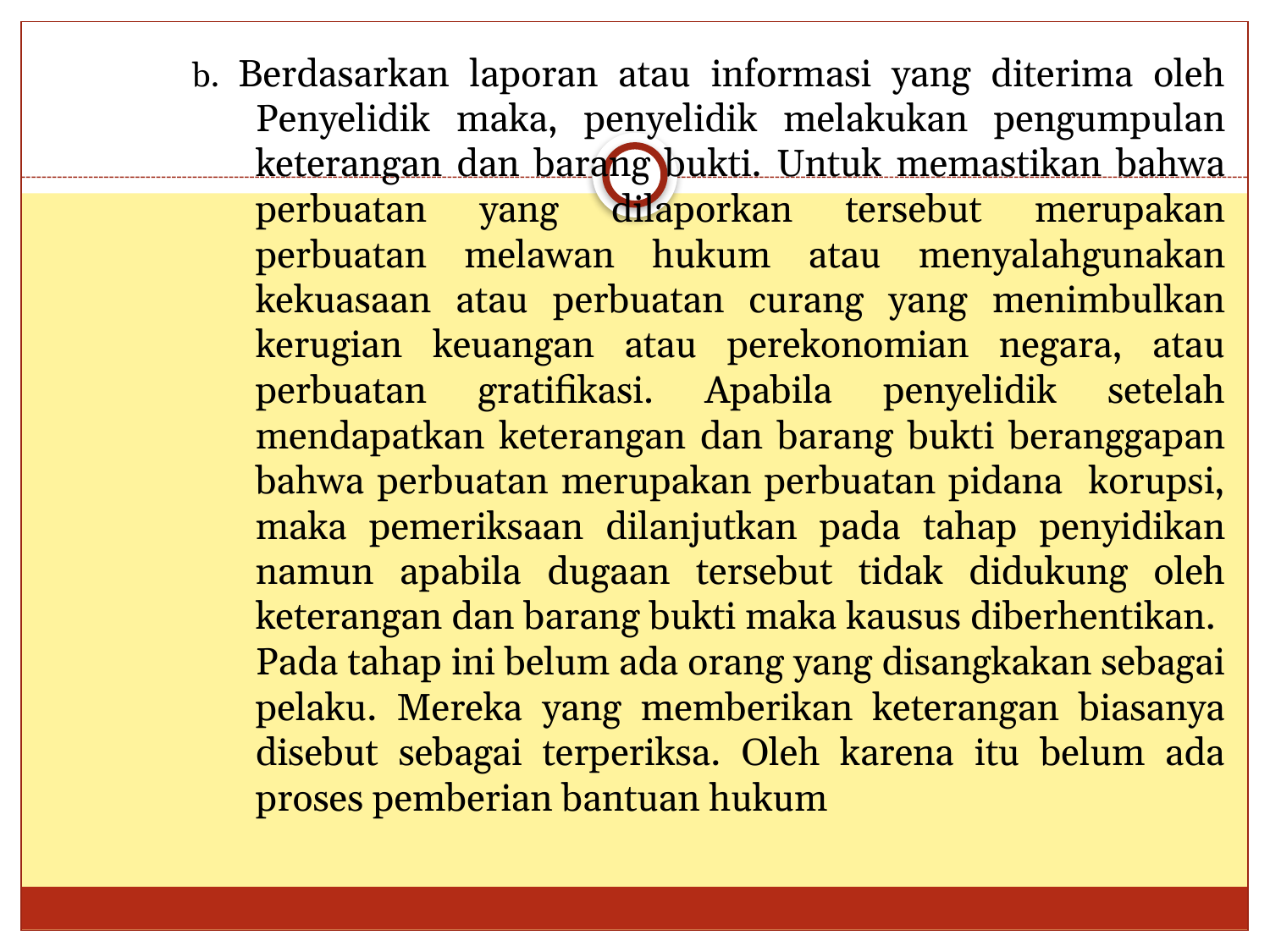

b. Berdasarkan laporan atau informasi yang diterima oleh Penyelidik maka, penyelidik melakukan pengumpulan keterangan dan barang bukti. Untuk memastikan bahwa perbuatan yang dilaporkan tersebut merupakan perbuatan melawan hukum atau menyalahgunakan kekuasaan atau perbuatan curang yang menimbulkan kerugian keuangan atau perekonomian negara, atau perbuatan gratifikasi. Apabila penyelidik setelah mendapatkan keterangan dan barang bukti beranggapan bahwa perbuatan merupakan perbuatan pidana  korupsi, maka pemeriksaan dilanjutkan pada tahap penyidikan namun apabila dugaan tersebut tidak didukung oleh keterangan dan barang bukti maka kausus diberhentikan.  Pada tahap ini belum ada orang yang disangkakan sebagai pelaku. Mereka yang memberikan keterangan biasanya disebut sebagai terperiksa. Oleh karena itu belum ada proses pemberian bantuan hukum